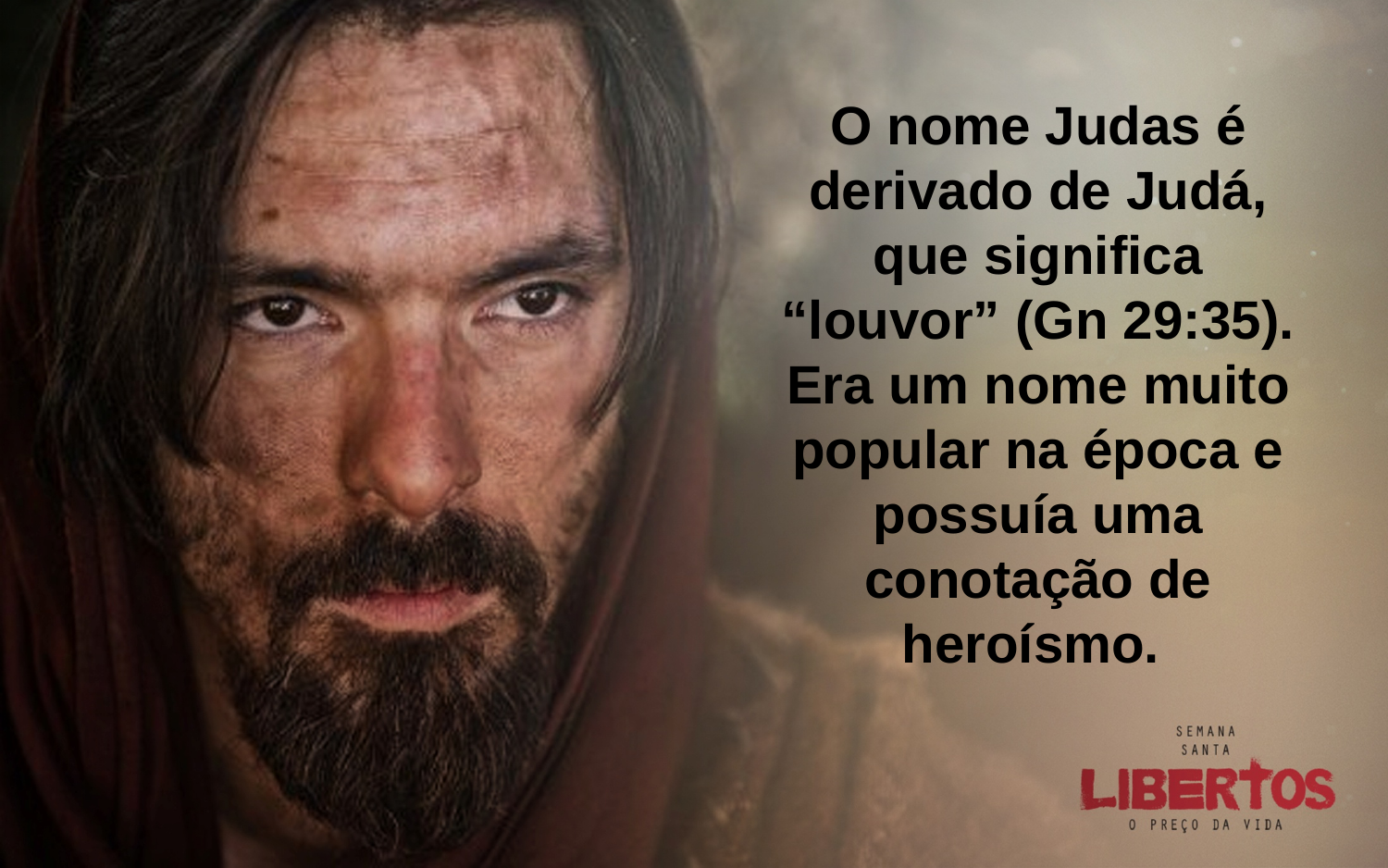

O nome Judas é derivado de Judá, que significa “louvor” (Gn 29:35). Era um nome muito popular na época e possuía uma conotação de heroísmo.